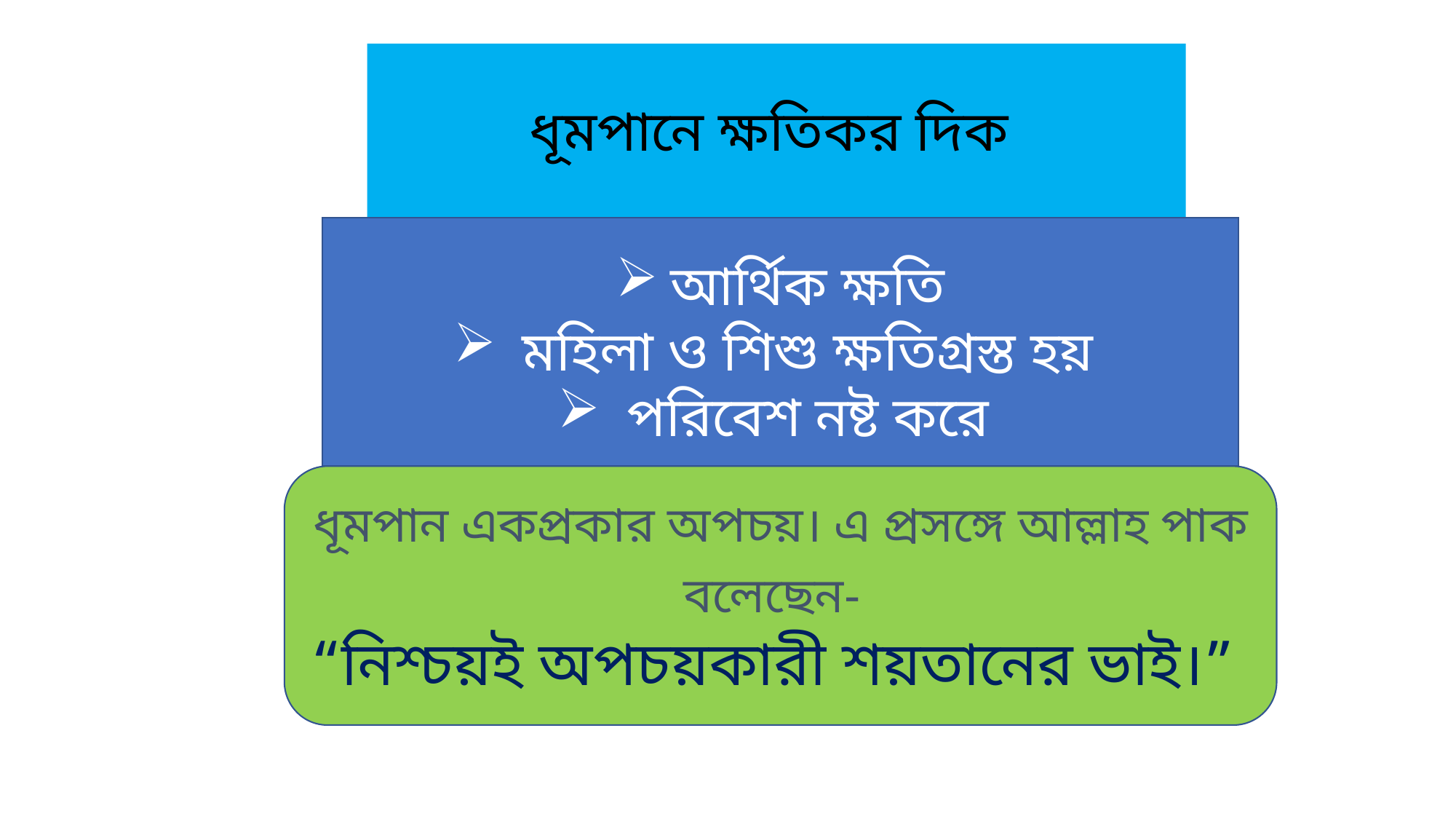

# ধূমপানে ক্ষতিকর দিক

আর্থিক ক্ষতি
 মহিলা ও শিশু ক্ষতিগ্রস্ত হয়
 পরিবেশ নষ্ট করে

ধূমপান একপ্রকার অপচয়। এ প্রসঙ্গে আল্লাহ পাক বলেছেন-
“নিশ্চয়ই অপচয়কারী শয়তানের ভাই।”